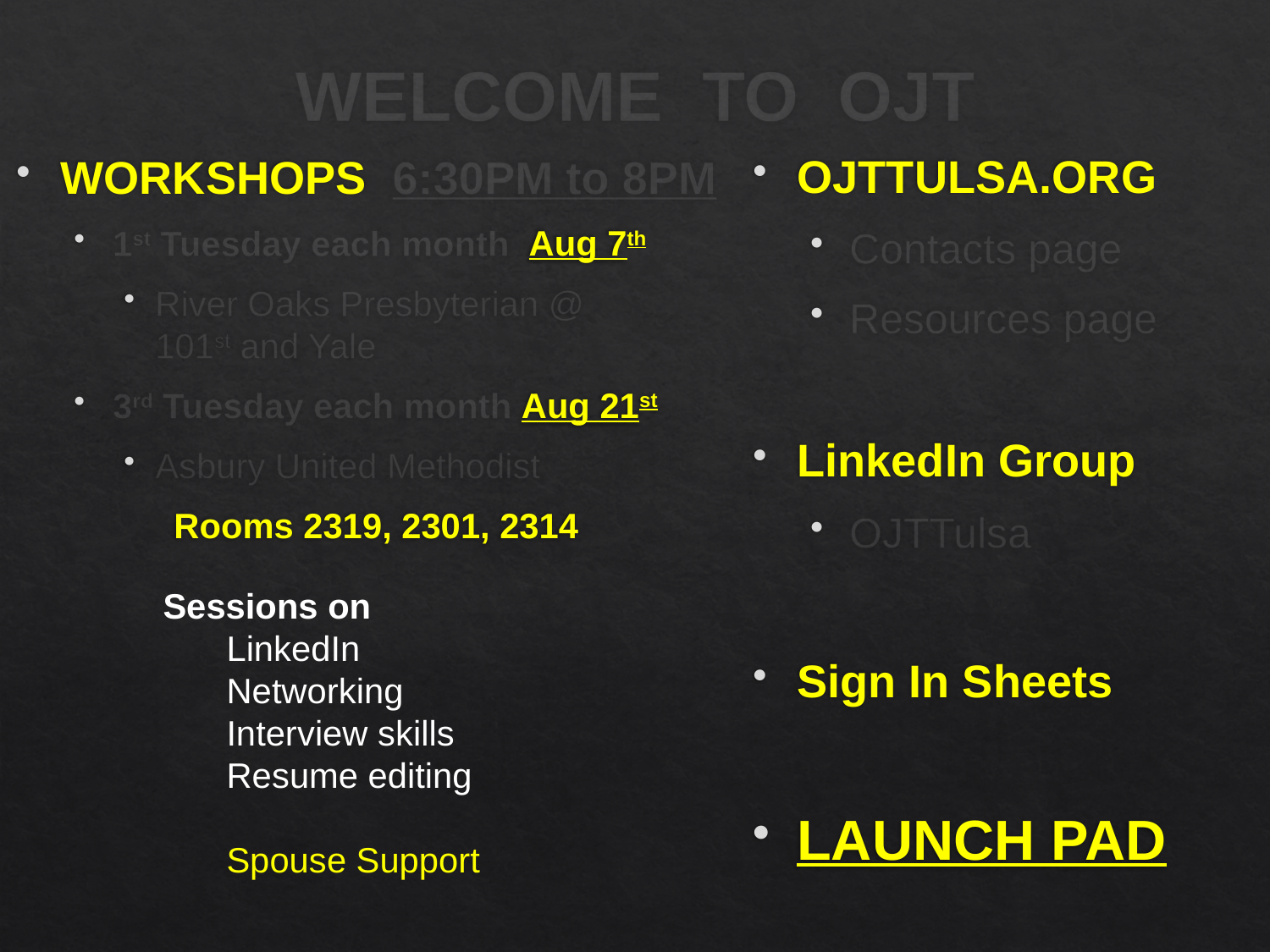

# WELCOME  TO  OJT
OJTTULSA.ORG
Contacts page
Resources page

LinkedIn Group
OJTTulsa

Sign In Sheets

LAUNCH PAD
WORKSHOPS  6:30PM to 8PM
1st Tuesday each month  Aug 7th
River Oaks Presbyterian @            101st and Yale
3rd Tuesday each month Aug 21st
Asbury United Methodist
     Rooms 2319, 2301, 2314

Sessions on
LinkedIn
Networking
Interview skills
Resume editing

Spouse Support